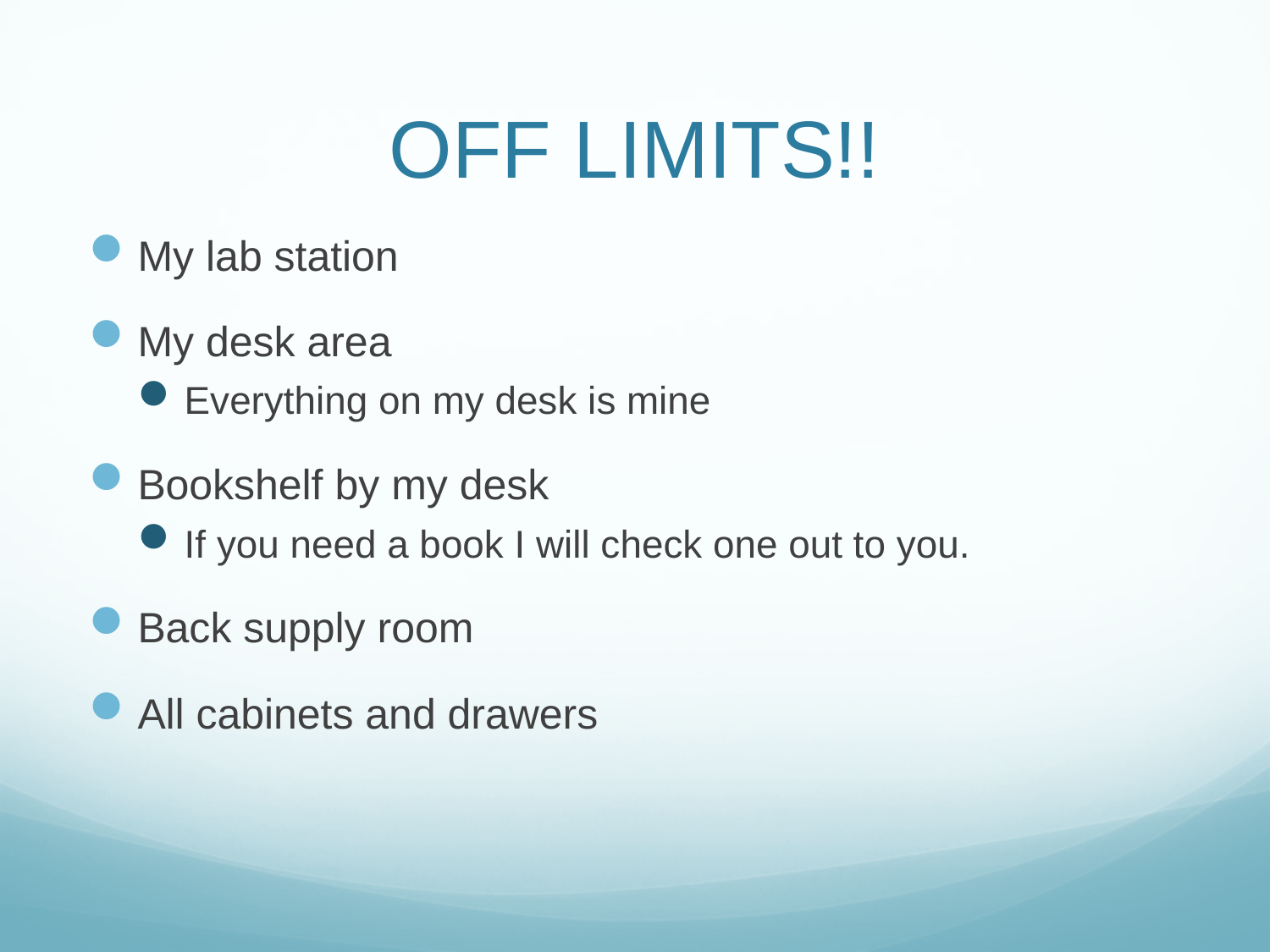

# OFF LIMITS!!
My lab station
My desk area
Everything on my desk is mine
Bookshelf by my desk
If you need a book I will check one out to you.
Back supply room
All cabinets and drawers